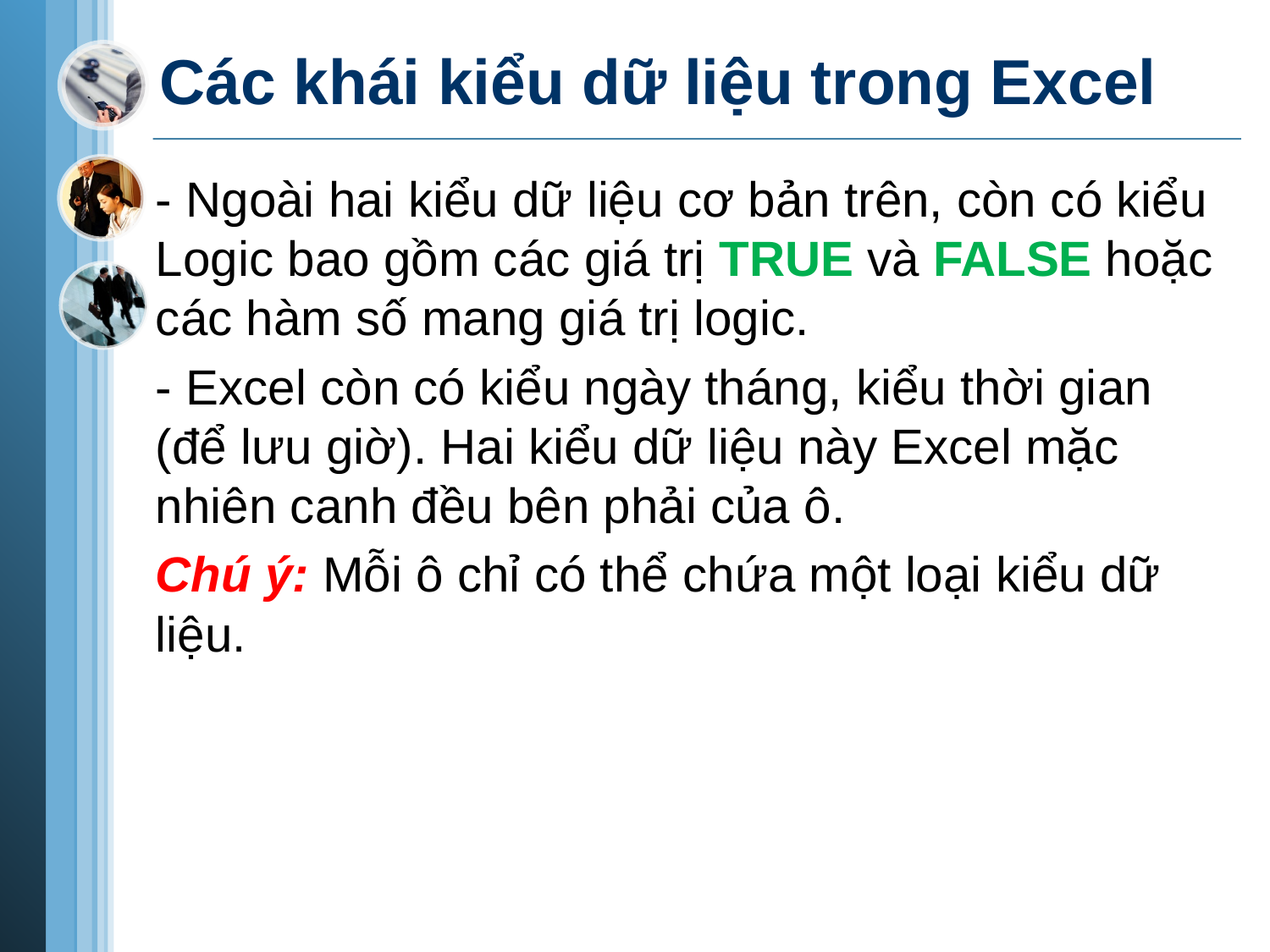

# Các khái kiểu dữ liệu trong Excel
- Ngoài hai kiểu dữ liệu cơ bản trên, còn có kiểu Logic bao gồm các giá trị TRUE và FALSE hoặc các hàm số mang giá trị logic.
- Excel còn có kiểu ngày tháng, kiểu thời gian (để lưu giờ). Hai kiểu dữ liệu này Excel mặc nhiên canh đều bên phải của ô.
Chú ý: Mỗi ô chỉ có thể chứa một loại kiểu dữ liệu.